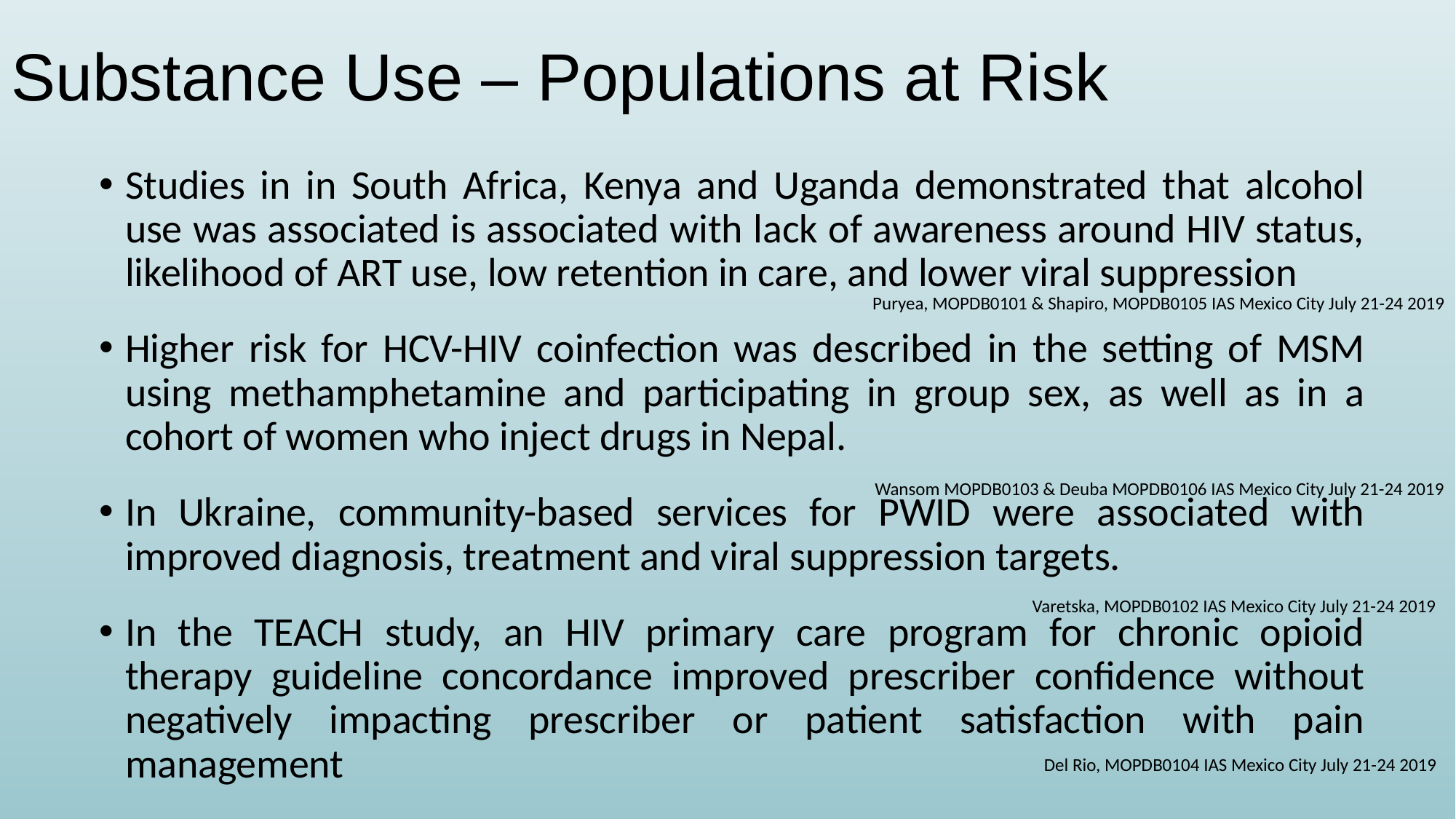

# Substance Use – Populations at Risk
Studies in in South Africa, Kenya and Uganda demonstrated that alcohol use was associated is associated with lack of awareness around HIV status, likelihood of ART use, low retention in care, and lower viral suppression
Higher risk for HCV-HIV coinfection was described in the setting of MSM using methamphetamine and participating in group sex, as well as in a cohort of women who inject drugs in Nepal.
In Ukraine, community-based services for PWID were associated with improved diagnosis, treatment and viral suppression targets.
In the TEACH study, an HIV primary care program for chronic opioid therapy guideline concordance improved prescriber confidence without negatively impacting prescriber or patient satisfaction with pain management

Puryea, MOPDB0101 & Shapiro, MOPDB0105 IAS Mexico City July 21-24 2019
Wansom MOPDB0103 & Deuba MOPDB0106 IAS Mexico City July 21-24 2019
Varetska, MOPDB0102 IAS Mexico City July 21-24 2019
Del Rio, MOPDB0104 IAS Mexico City July 21-24 2019